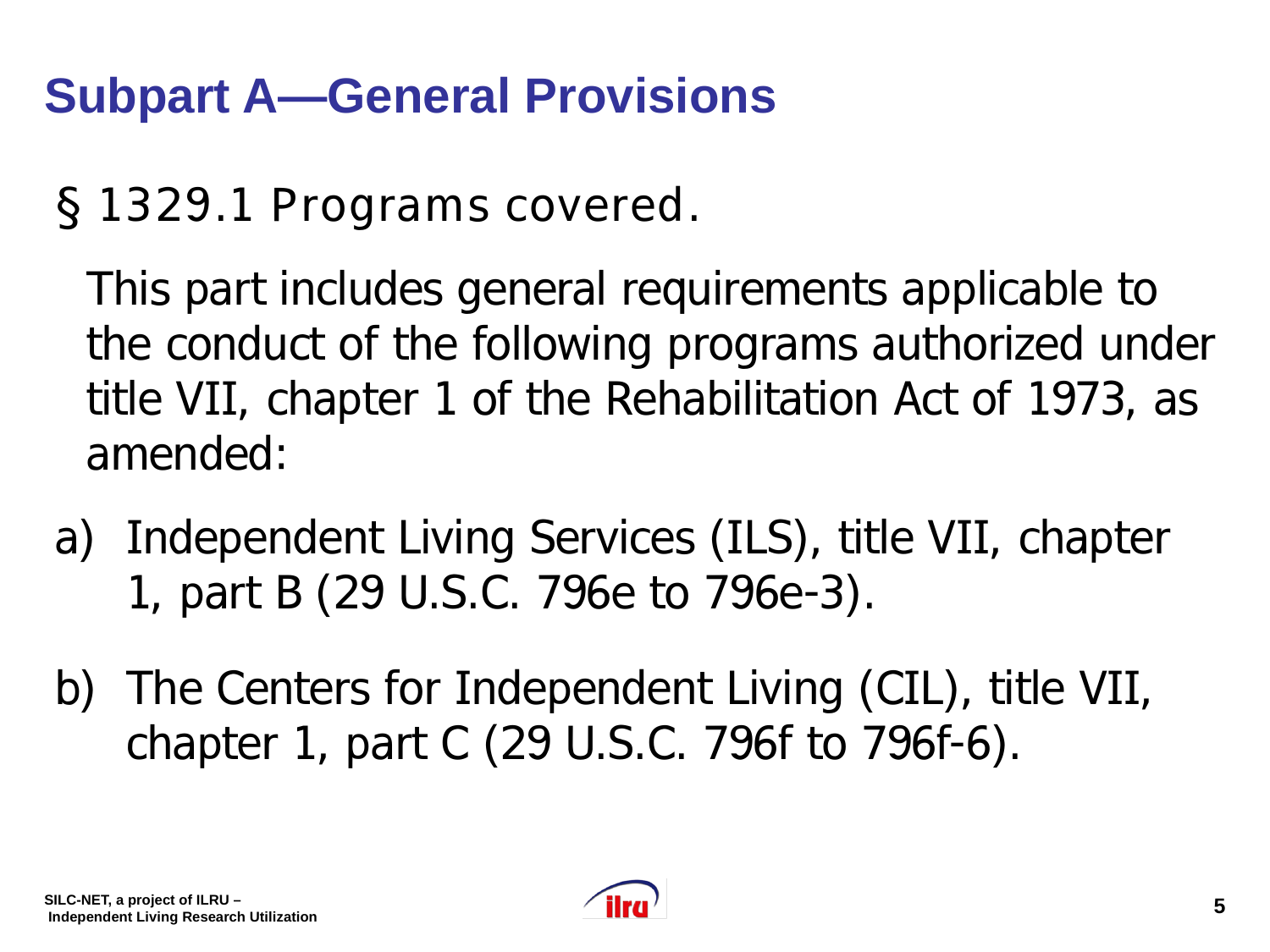

# Subpart A—General Provisions
§ 1329.1 Programs covered.

This part includes general requirements applicable to the conduct of the following programs authorized under title VII, chapter 1 of the Rehabilitation Act of 1973, as amended:

Independent Living Services (ILS), title VII, chapter 1, part B (29 U.S.C. 796e to 796e-3).
The Centers for Independent Living (CIL), title VII, chapter 1, part C (29 U.S.C. 796f to 796f-6).

5